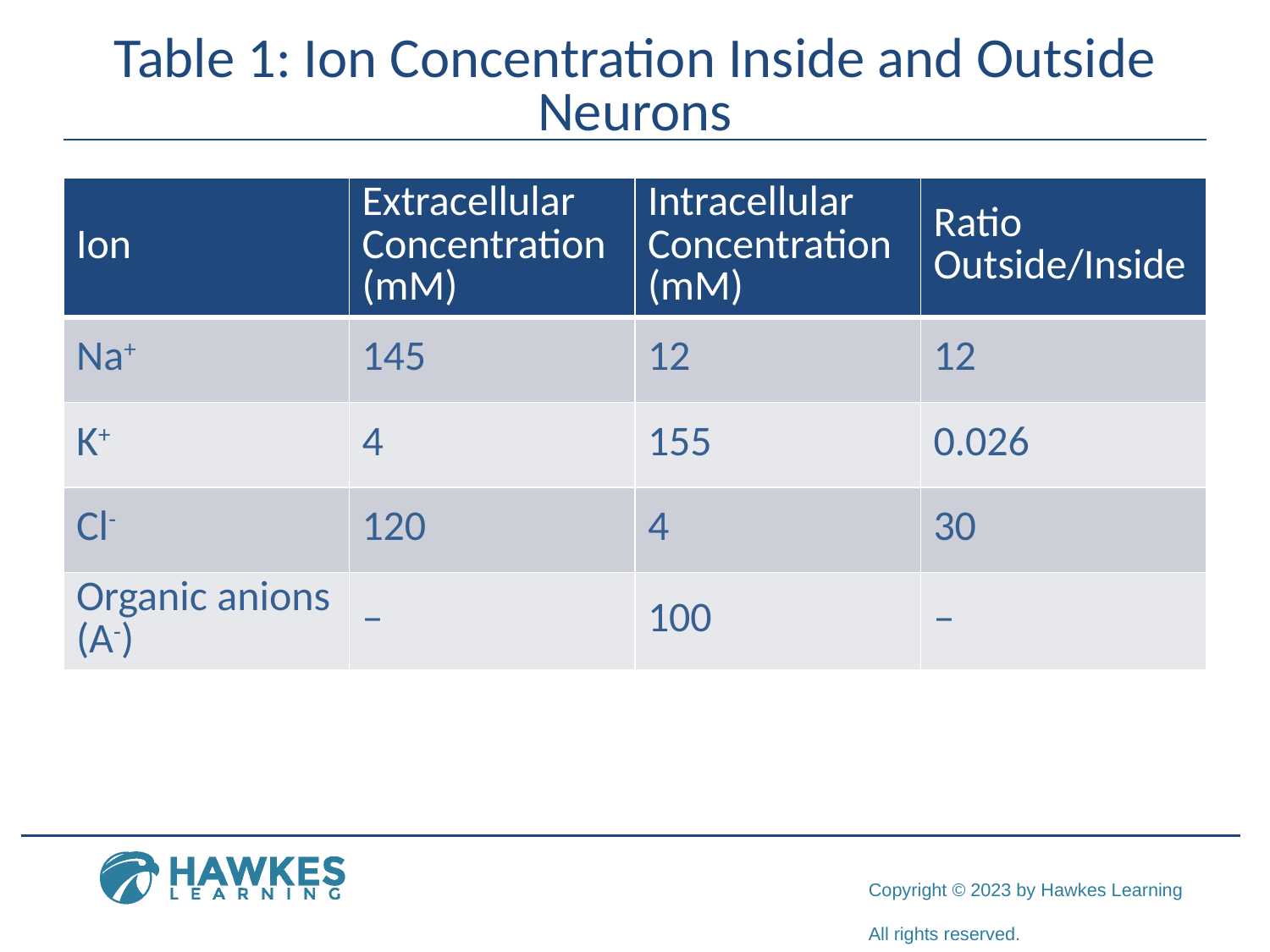

# Table 1: Ion Concentration Inside and Outside Neurons
| Ion | Extracellular Concentration (mM) | Intracellular Concentration (mM) | Ratio Outside/Inside |
| --- | --- | --- | --- |
| Na+ | 145 | 12 | 12 |
| K+ | 4 | 155 | 0.026 |
| Cl- | 120 | 4 | 30 |
| Organic anions (A-) | – | 100 | – |